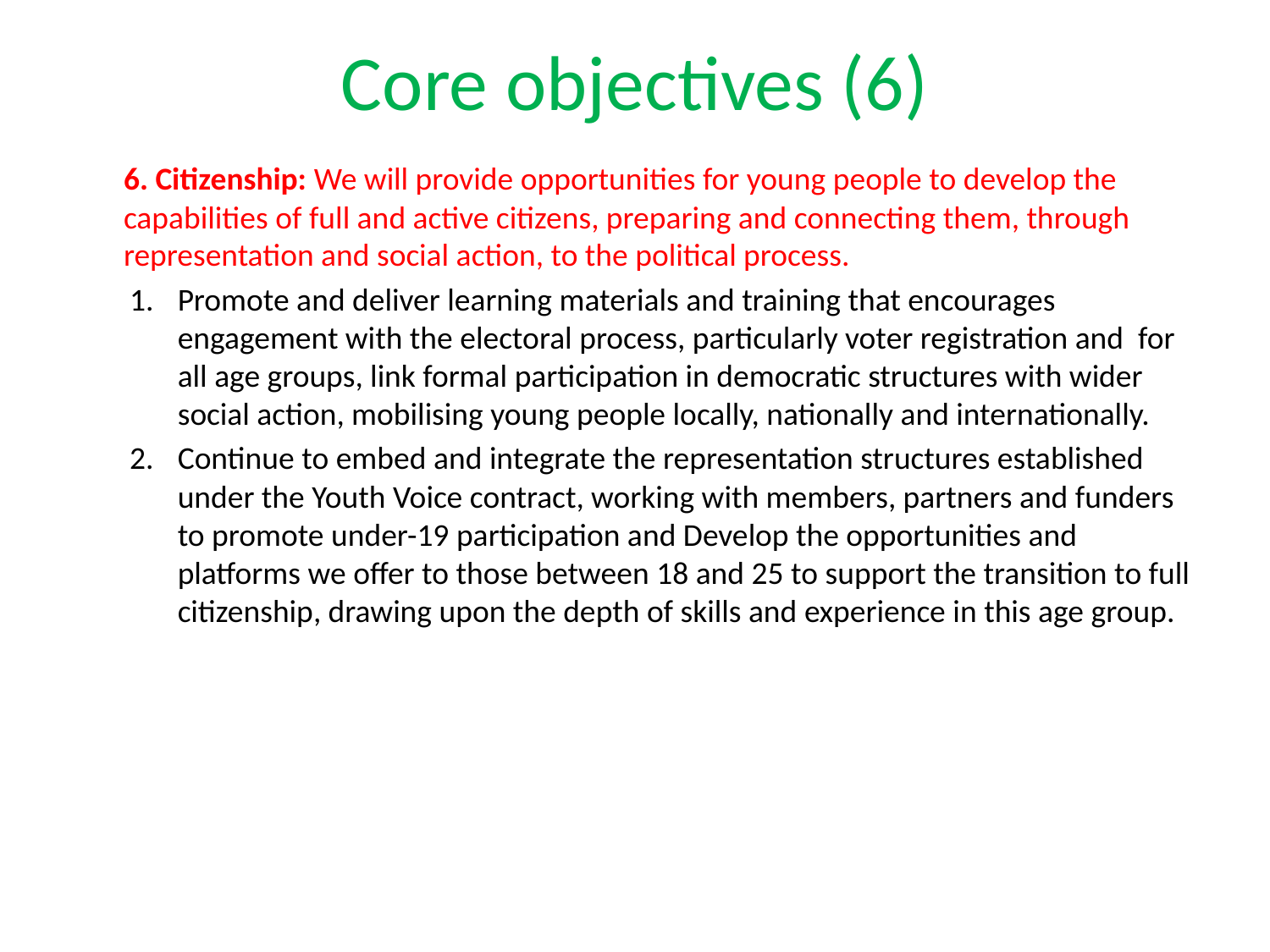

# Core objectives (6)
6. Citizenship: We will provide opportunities for young people to develop the capabilities of full and active citizens, preparing and connecting them, through representation and social action, to the political process.
Promote and deliver learning materials and training that encourages engagement with the electoral process, particularly voter registration and  for all age groups, link formal participation in democratic structures with wider social action, mobilising young people locally, nationally and internationally.
Continue to embed and integrate the representation structures established under the Youth Voice contract, working with members, partners and funders to promote under-19 participation and Develop the opportunities and platforms we offer to those between 18 and 25 to support the transition to full citizenship, drawing upon the depth of skills and experience in this age group.